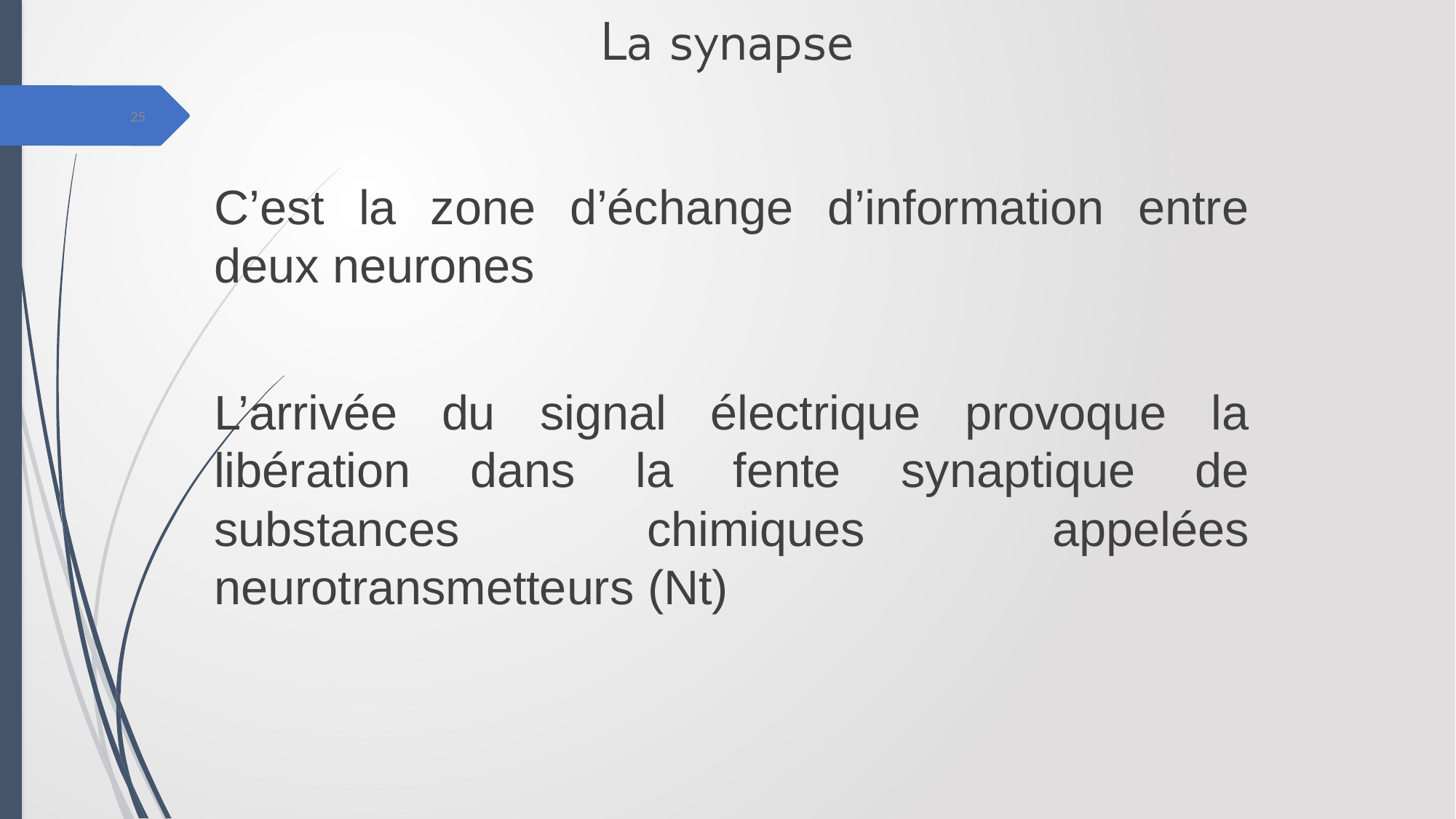

# La synapse
25
C’est la zone d’échange d’information entre deux neurones

L’arrivée du signal électrique provoque la libération dans la fente synaptique de substances chimiques appelées neurotransmetteurs (Nt)